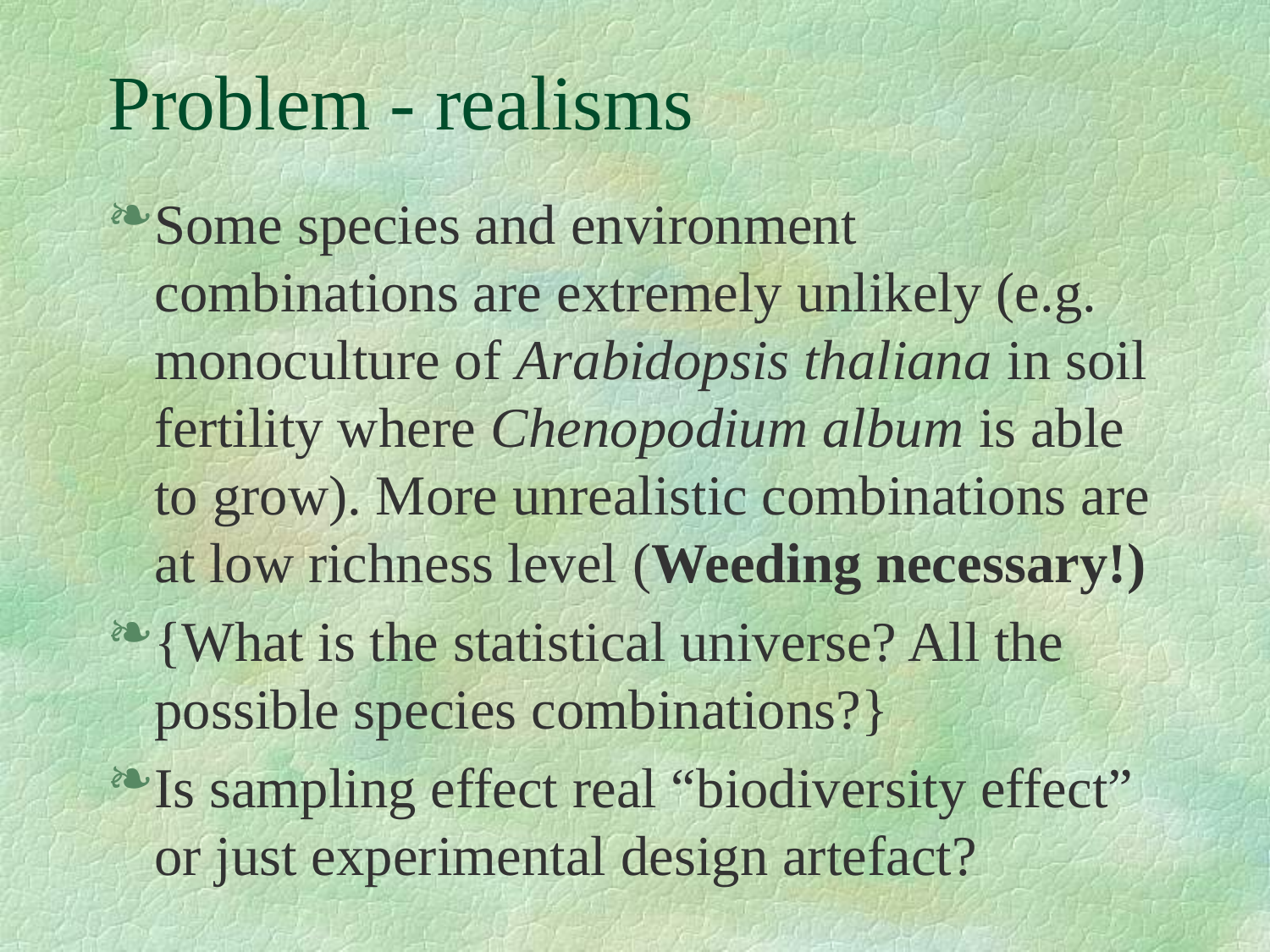

# Problem - realisms
Some species and environment combinations are extremely unlikely (e.g. monoculture of Arabidopsis thaliana in soil fertility where Chenopodium album is able to grow). More unrealistic combinations are at low richness level (Weeding necessary!)
{What is the statistical universe? All the possible species combinations?}
Is sampling effect real “biodiversity effect” or just experimental design artefact?